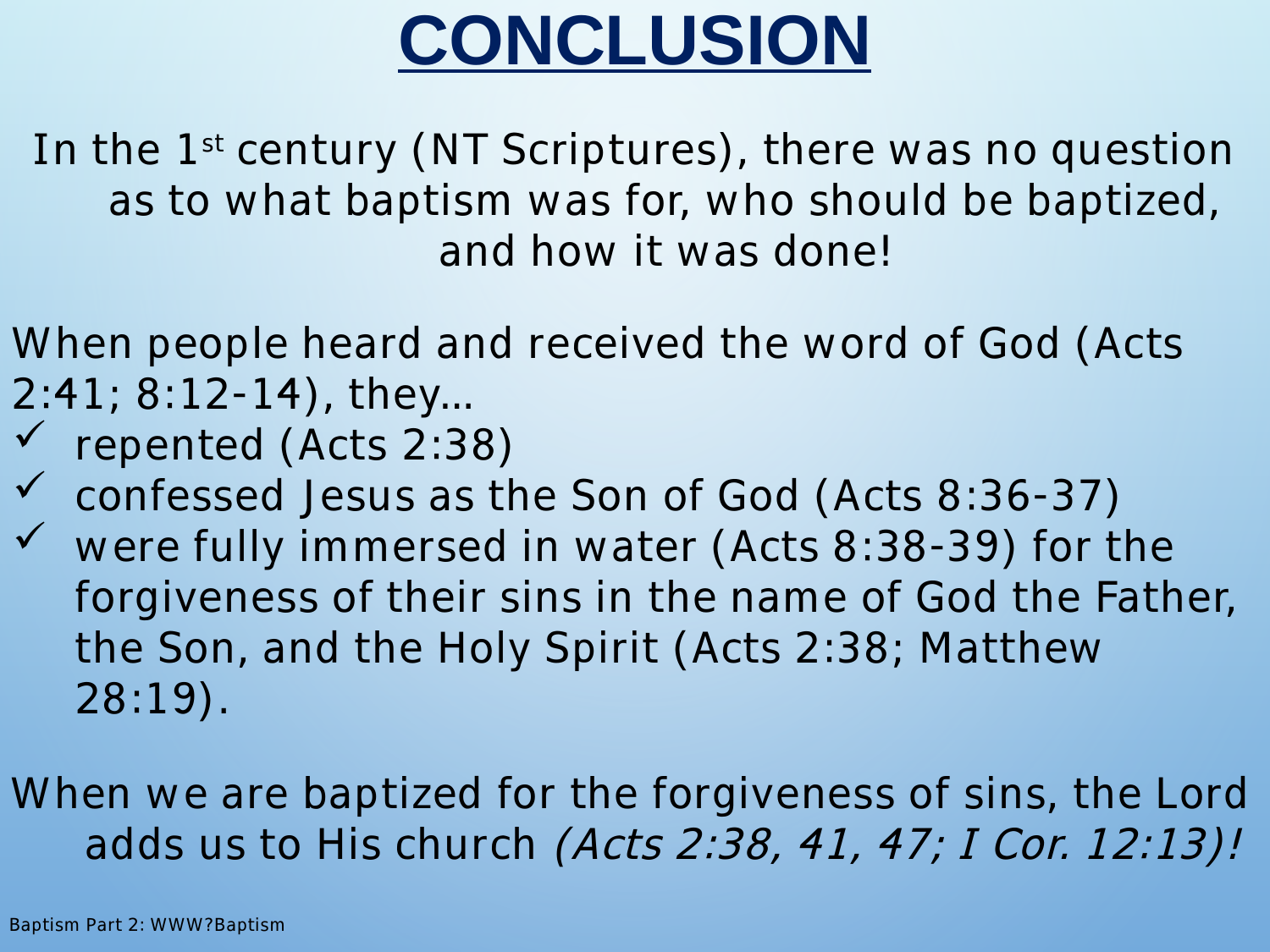

# Conclusion
In the 1st century (NT Scriptures), there was no question as to what baptism was for, who should be baptized, and how it was done!
When people heard and received the word of God (Acts 2:41; 8:12-14), they…
repented (Acts 2:38)
confessed Jesus as the Son of God (Acts 8:36-37)
were fully immersed in water (Acts 8:38-39) for the forgiveness of their sins in the name of God the Father, the Son, and the Holy Spirit (Acts 2:38; Matthew 28:19).
When we are baptized for the forgiveness of sins, the Lord adds us to His church (Acts 2:38, 41, 47; I Cor. 12:13)!
Baptism Part 2: WWW?Baptism